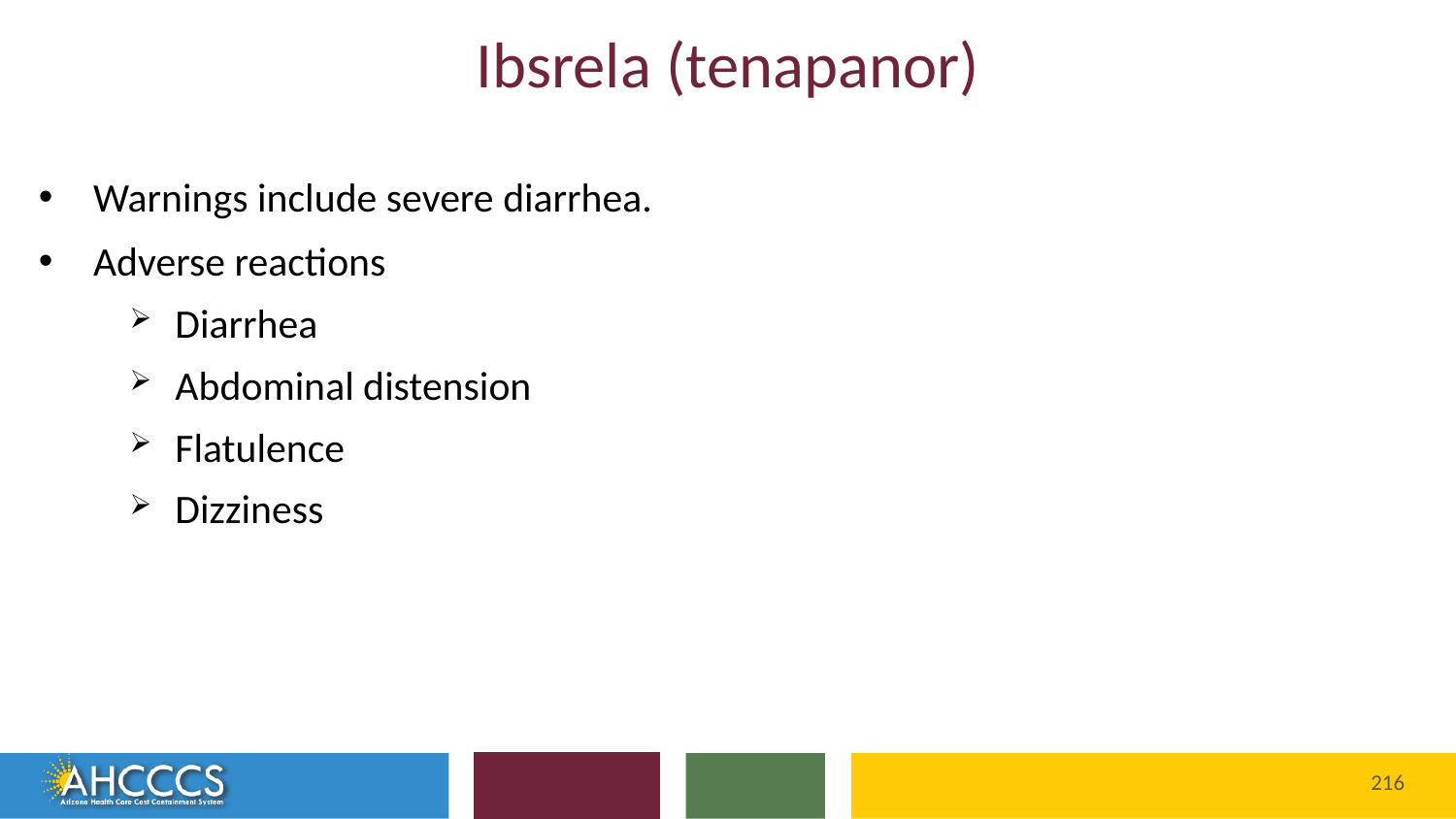

# Ibsrela (tenapanor)
Warnings include severe diarrhea.
Adverse reactions
Diarrhea
Abdominal distension
Flatulence
Dizziness